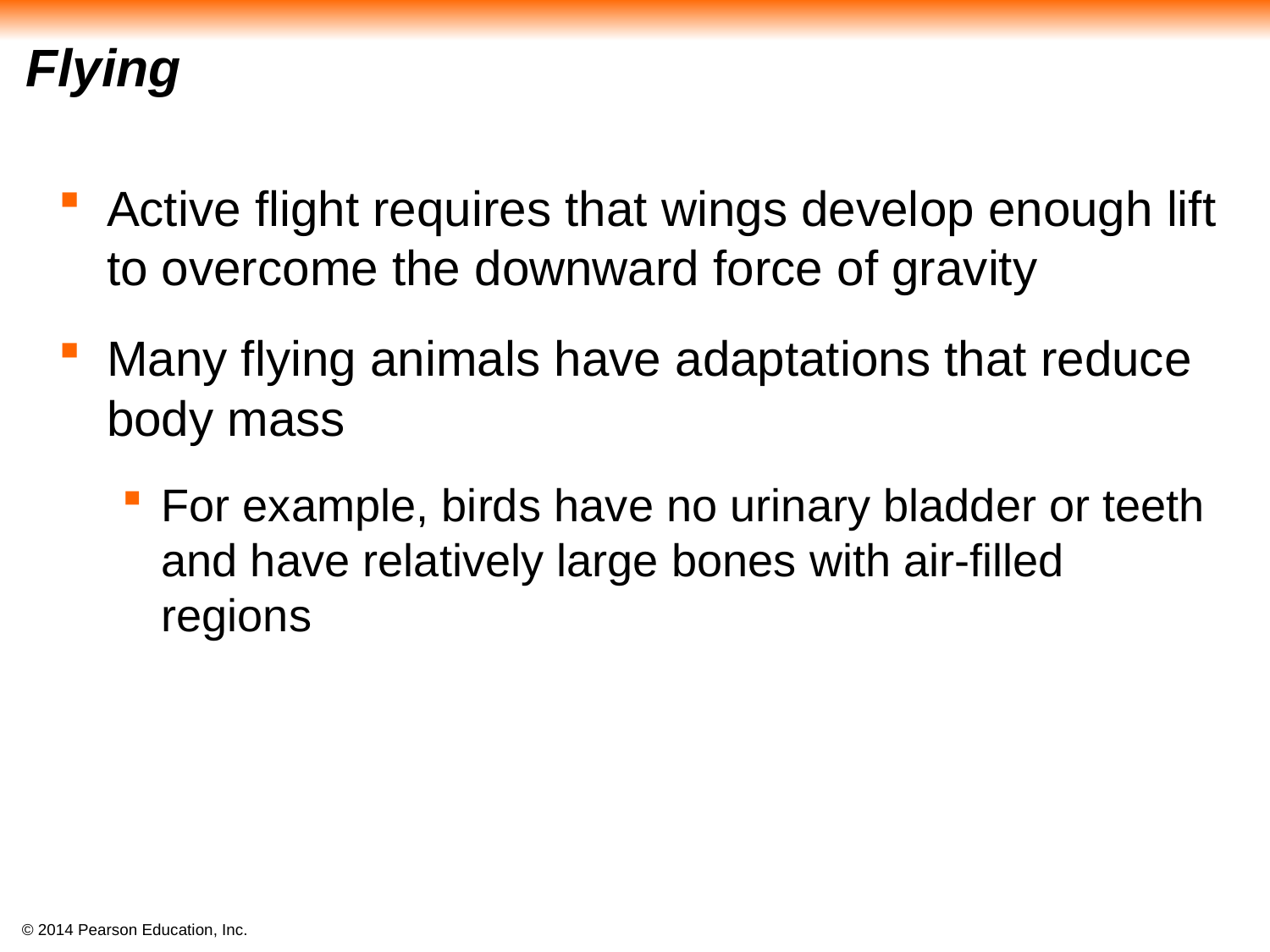

# Flying
Active flight requires that wings develop enough lift to overcome the downward force of gravity
Many flying animals have adaptations that reduce body mass
For example, birds have no urinary bladder or teeth and have relatively large bones with air-filled regions